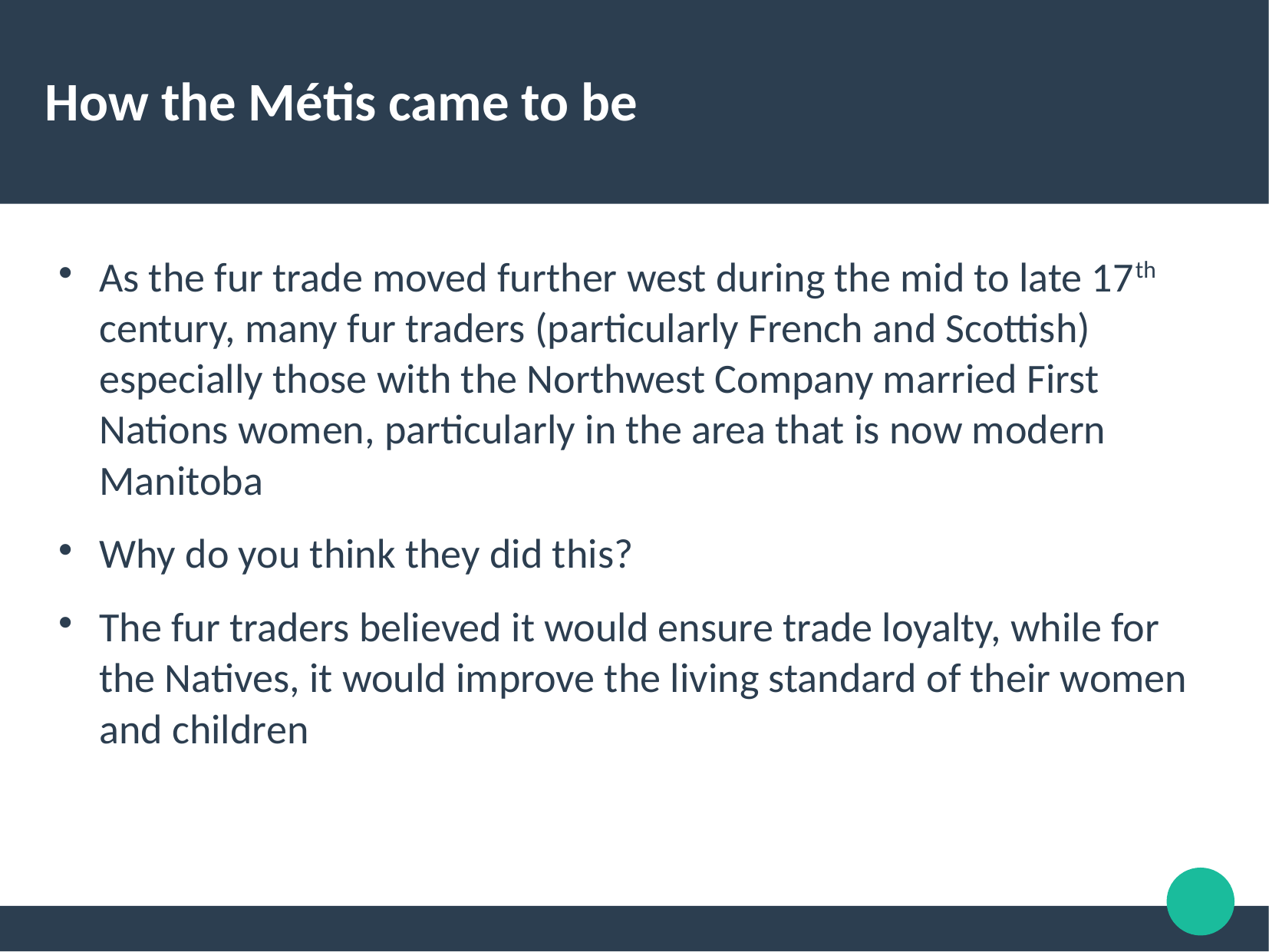

How the Métis came to be
As the fur trade moved further west during the mid to late 17th century, many fur traders (particularly French and Scottish) especially those with the Northwest Company married First Nations women, particularly in the area that is now modern Manitoba
Why do you think they did this?
The fur traders believed it would ensure trade loyalty, while for the Natives, it would improve the living standard of their women and children